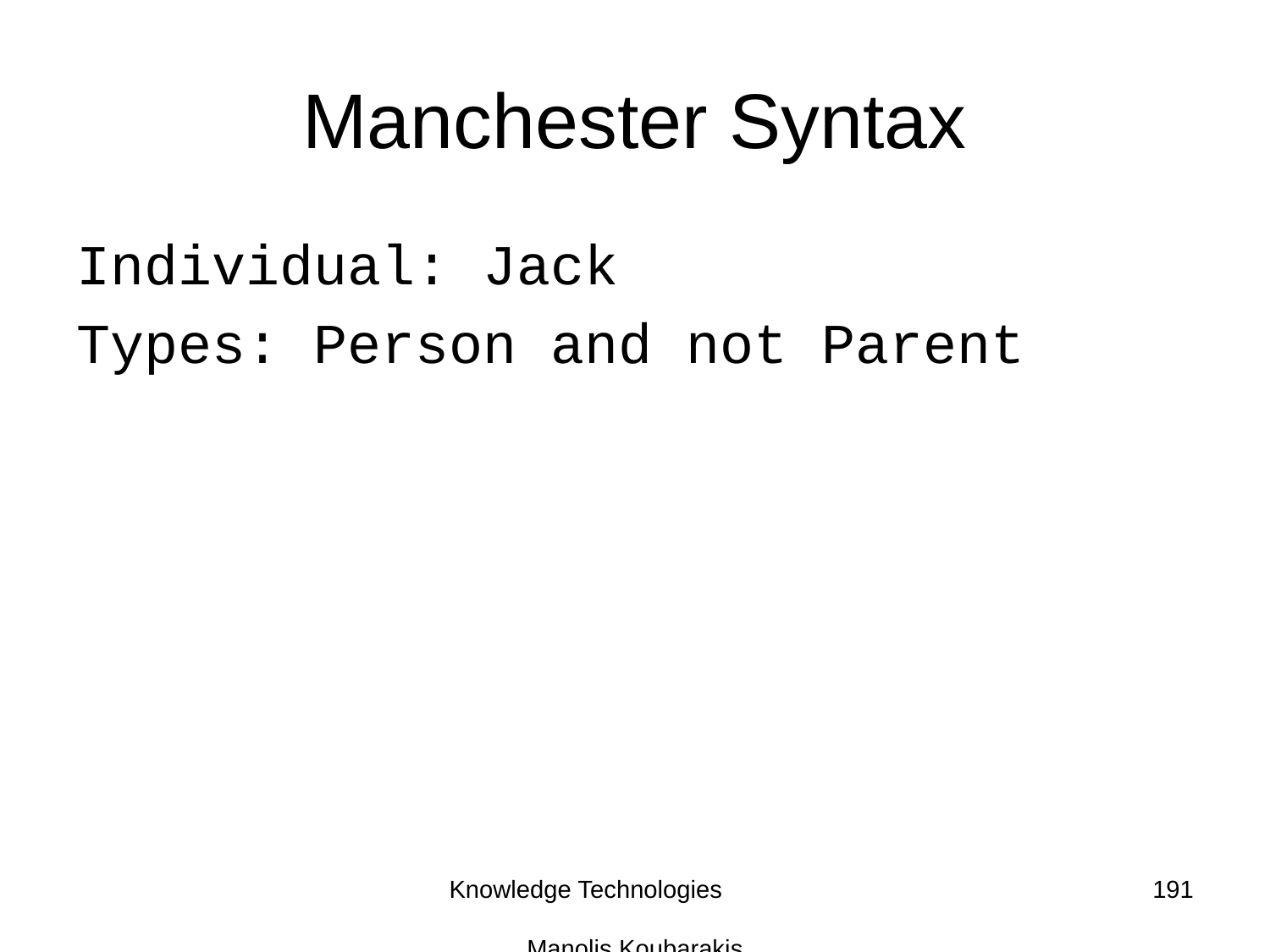

# Manchester Syntax
Individual: Jack
Types: Person and not Parent
Knowledge Technologies                                                             Manolis Koubarakis
191